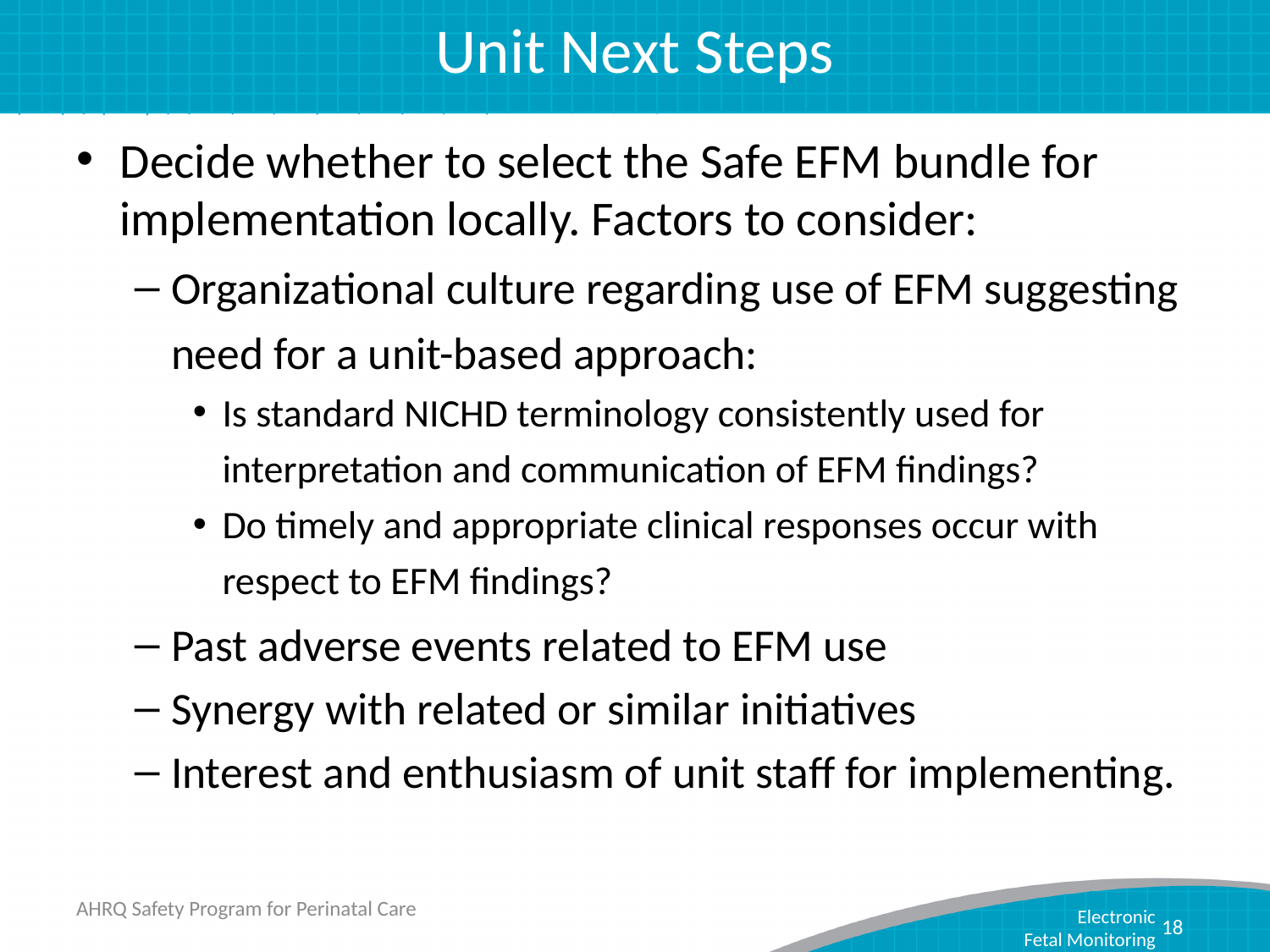

# Unit Next Steps
Decide whether to select the Safe EFM bundle for implementation locally. Factors to consider:
Organizational culture regarding use of EFM suggesting need for a unit-based approach:
Is standard NICHD terminology consistently used for interpretation and communication of EFM findings?
Do timely and appropriate clinical responses occur with respect to EFM findings?
Past adverse events related to EFM use
Synergy with related or similar initiatives
Interest and enthusiasm of unit staff for implementing.
AHRQ Safety Program for Perinatal Care
18